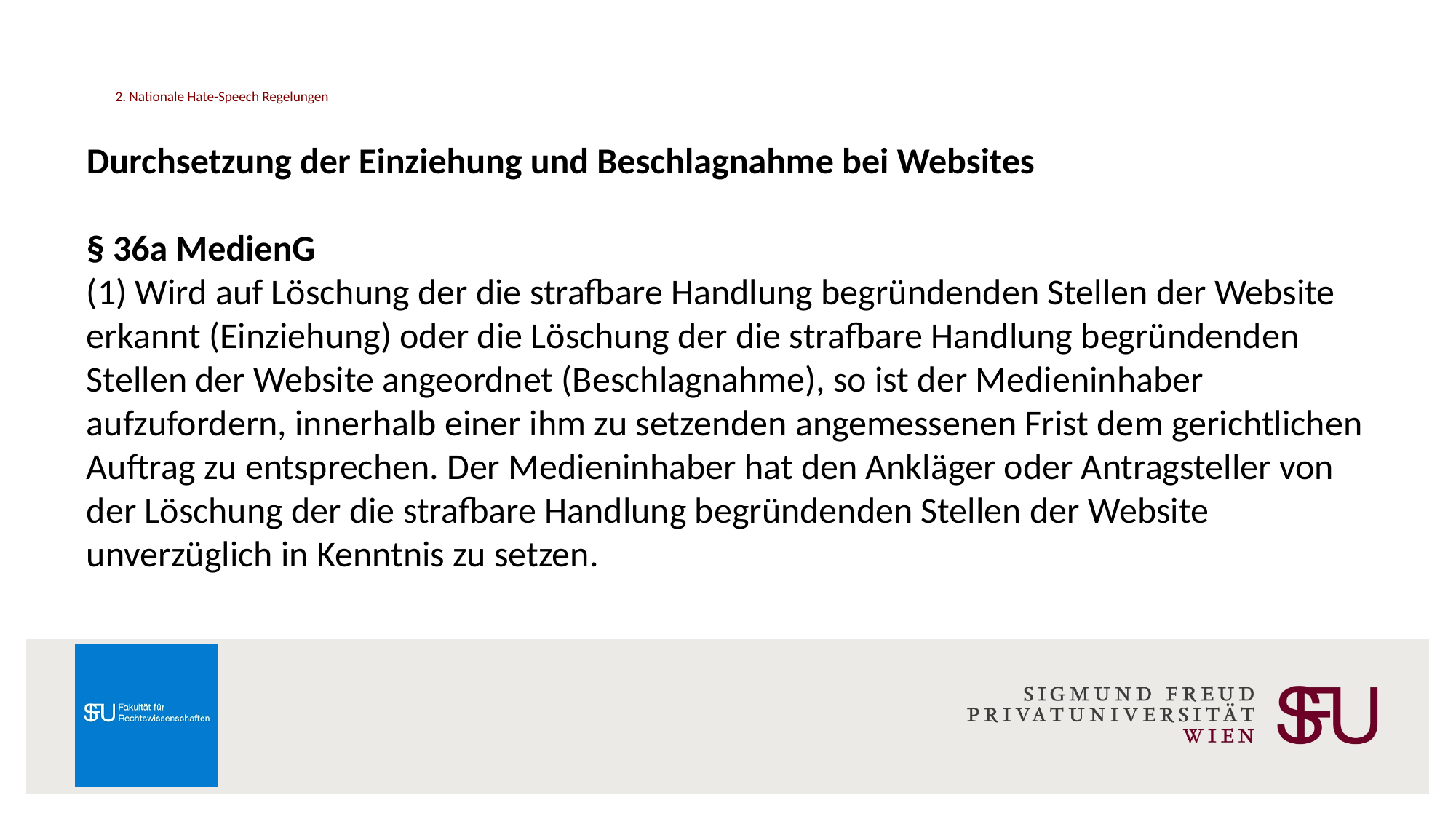

# 2. Nationale Hate-Speech Regelungen
Durchsetzung der Einziehung und Beschlagnahme bei Websites

§ 36a MedienG
(1) Wird auf Löschung der die strafbare Handlung begründenden Stellen der Website erkannt (Einziehung) oder die Löschung der die strafbare Handlung begründenden Stellen der Website angeordnet (Beschlagnahme), so ist der Medieninhaber aufzufordern, innerhalb einer ihm zu setzenden angemessenen Frist dem gerichtlichen Auftrag zu entsprechen. Der Medieninhaber hat den Ankläger oder Antragsteller von der Löschung der die strafbare Handlung begründenden Stellen der Website unverzüglich in Kenntnis zu setzen.